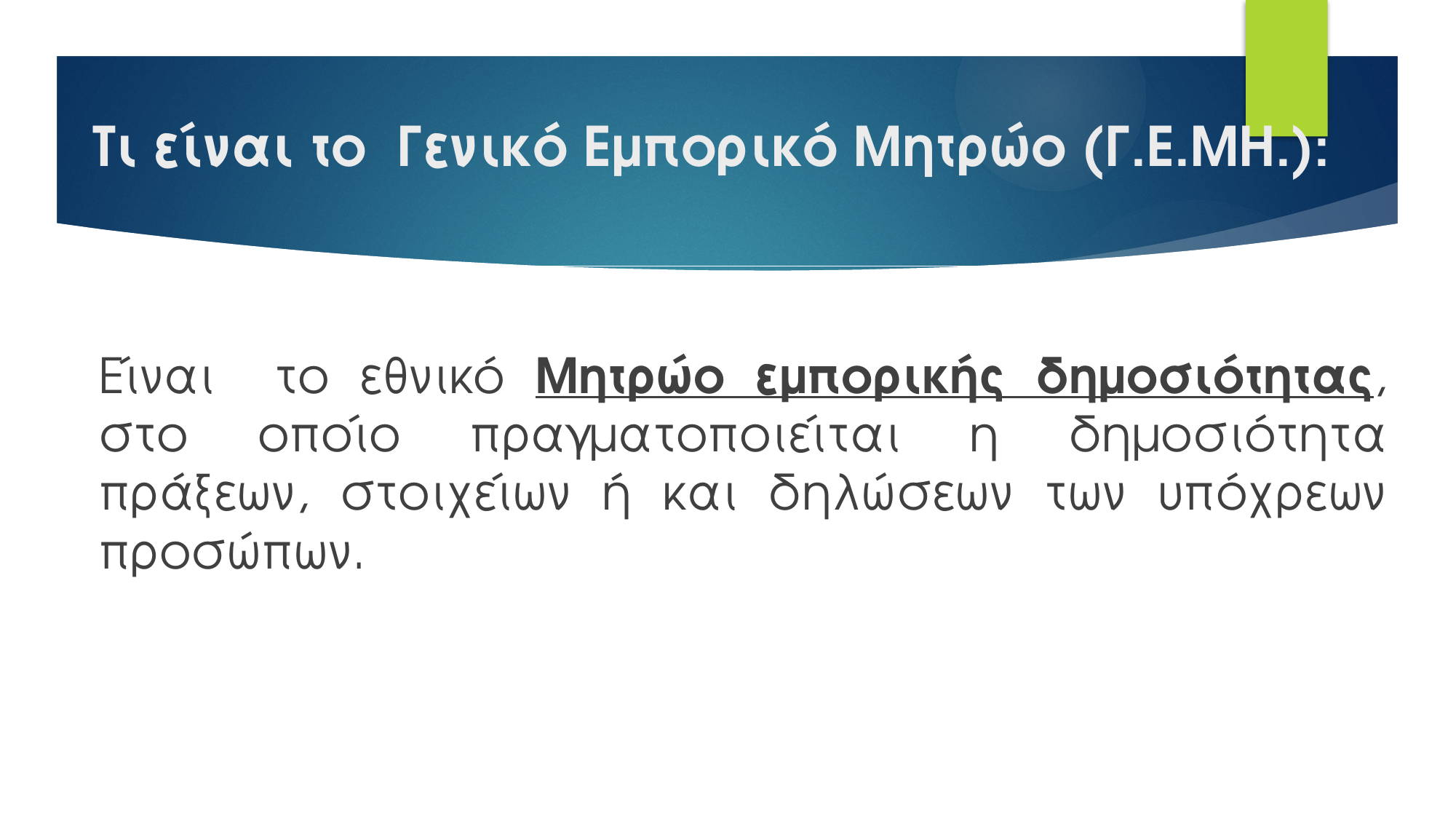

# Τι είναι το  Γενικό Εμπορικό Μητρώο (Γ.Ε.ΜΗ.):

Είναι  το εθνικό Μητρώο εμπορικής δημοσιότητας, στο οποίο πραγματοποιείται η δημοσιότητα πράξεων, στοιχείων ή και δηλώσεων των υπόχρεων προσώπων.